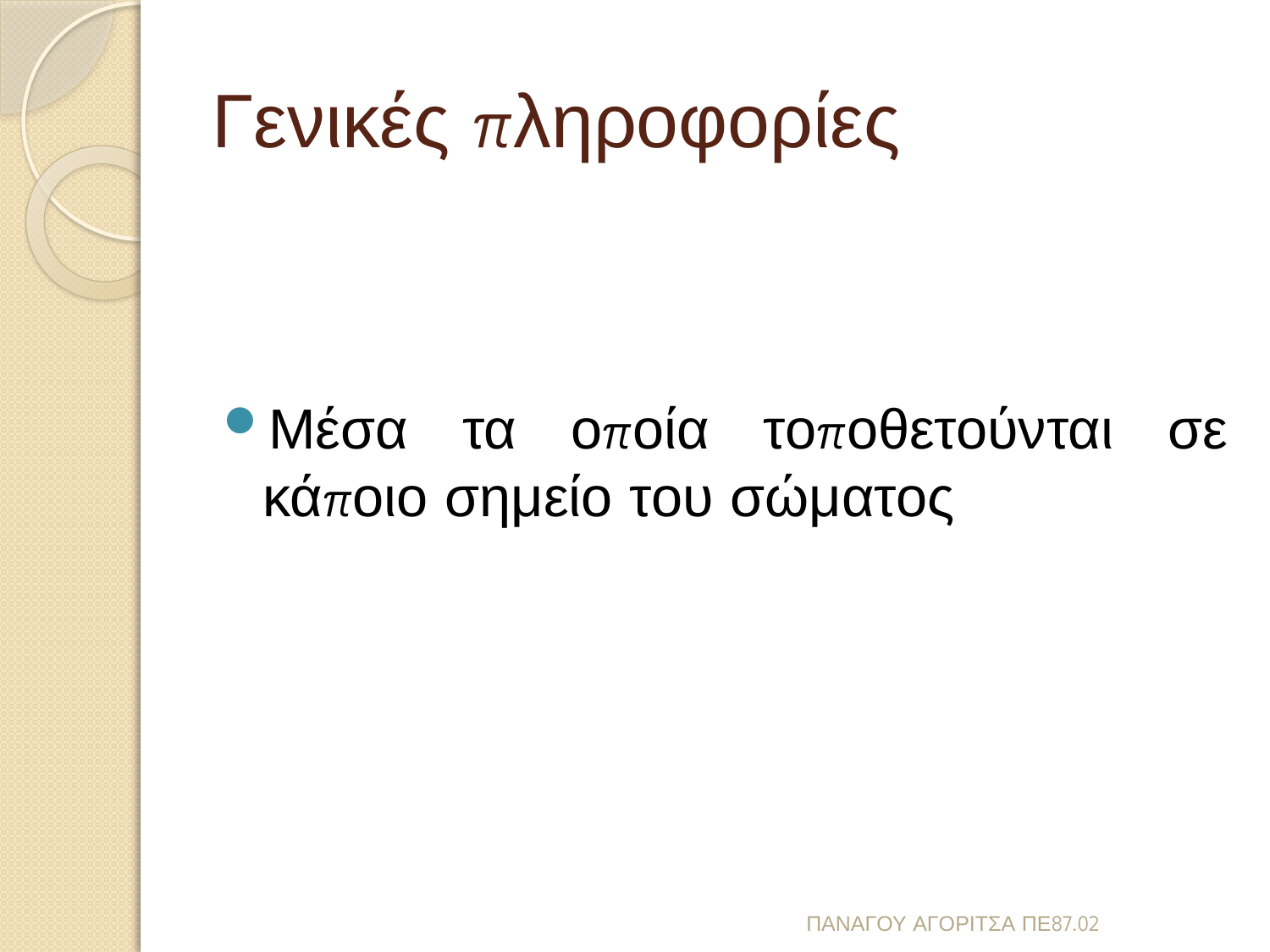

# Γενικές πληροφορίες
Μέσα τα οποία τοποθετούνται σε κάποιο σημείο του σώματος
ΠΑΝΑΓΟΥ ΑΓΟΡΙΤΣΑ ΠΕ87.02